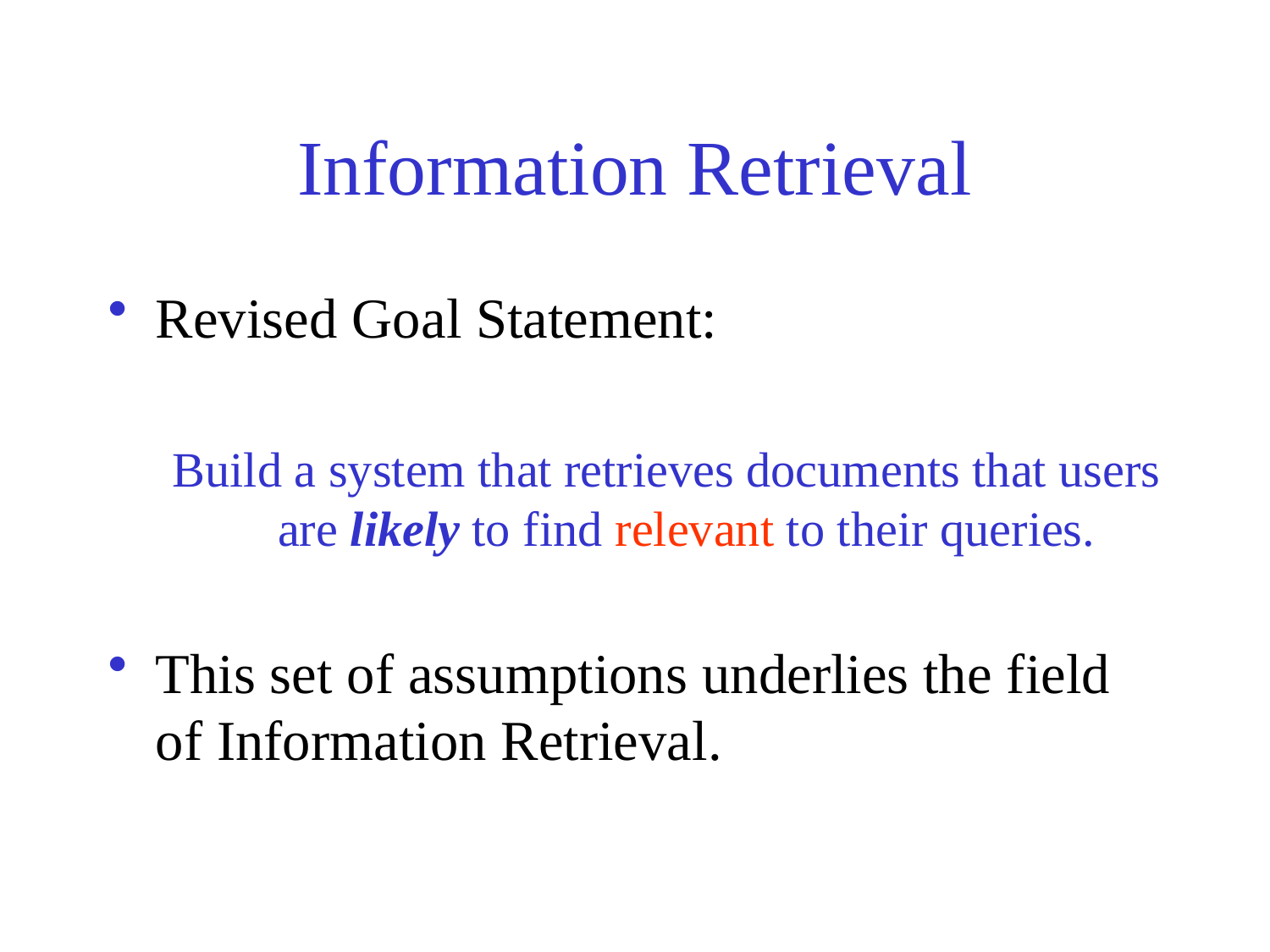

# Information Retrieval
Revised Goal Statement:

Build a system that retrieves documents that users are likely to find relevant to their queries.

This set of assumptions underlies the field of Information Retrieval.